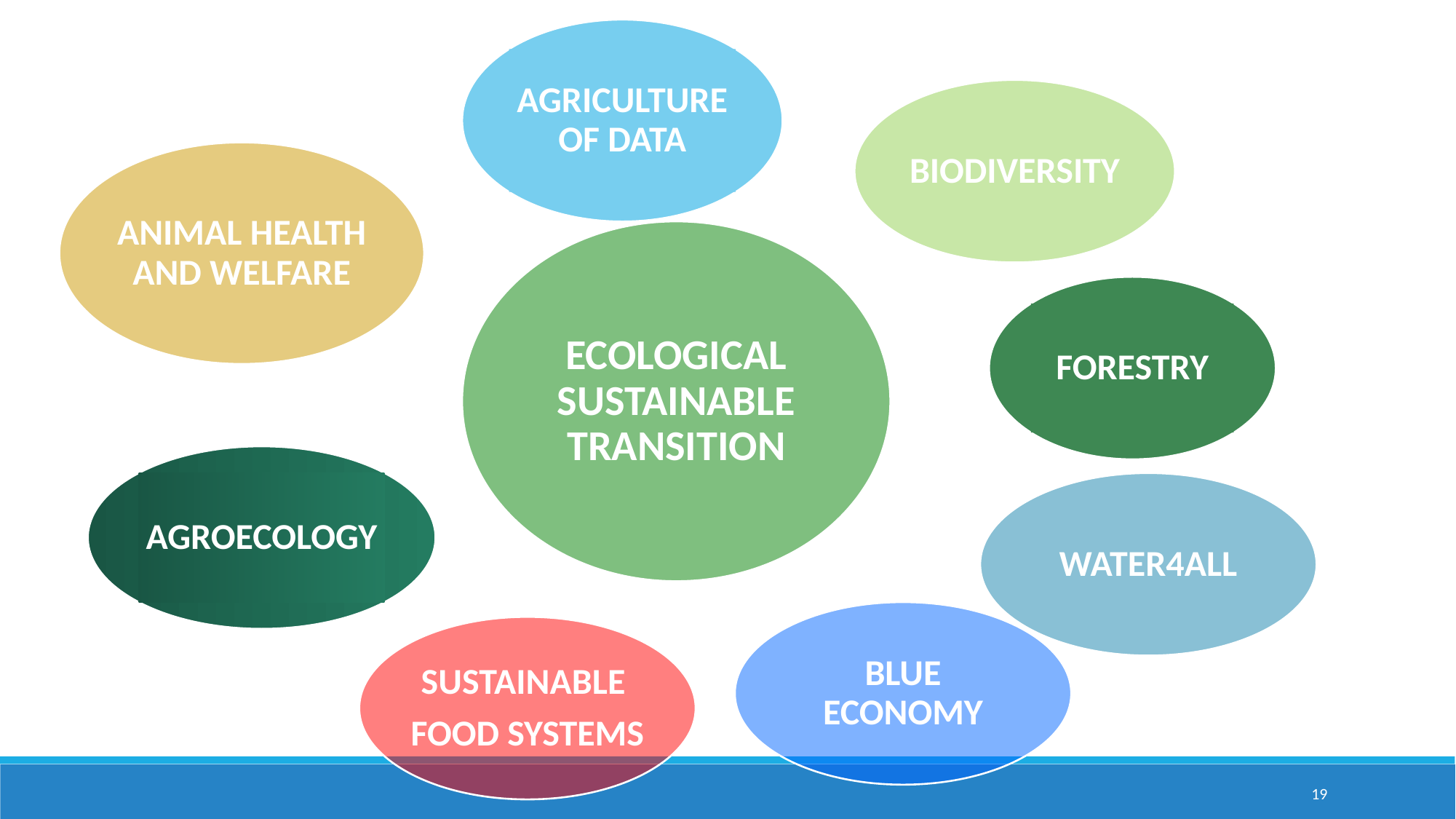

AGRICULTURE OF DATA
BIODIVERSITY
ANIMAL HEALTH AND WELFARE

FORESTRY

AGROECOLOGY
WATER4ALL
BLUE ECONOMY
SUSTAINABLE
FOOD SYSTEMS
ECOLOGICAL SUSTAINABLE TRANSITION
19